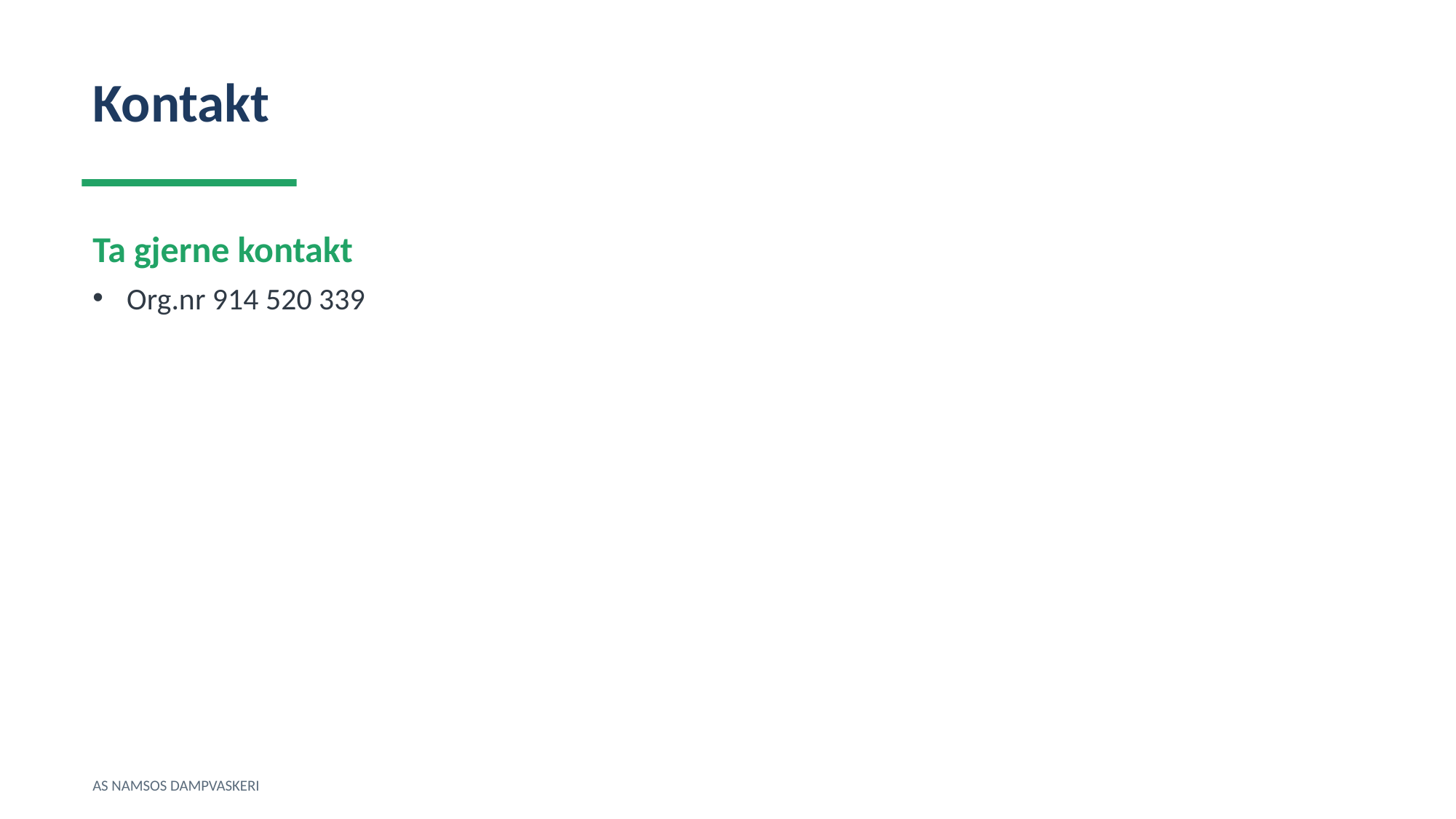

Kontakt

Ta gjerne kontakt
Org.nr 914 520 339
AS NAMSOS DAMPVASKERI